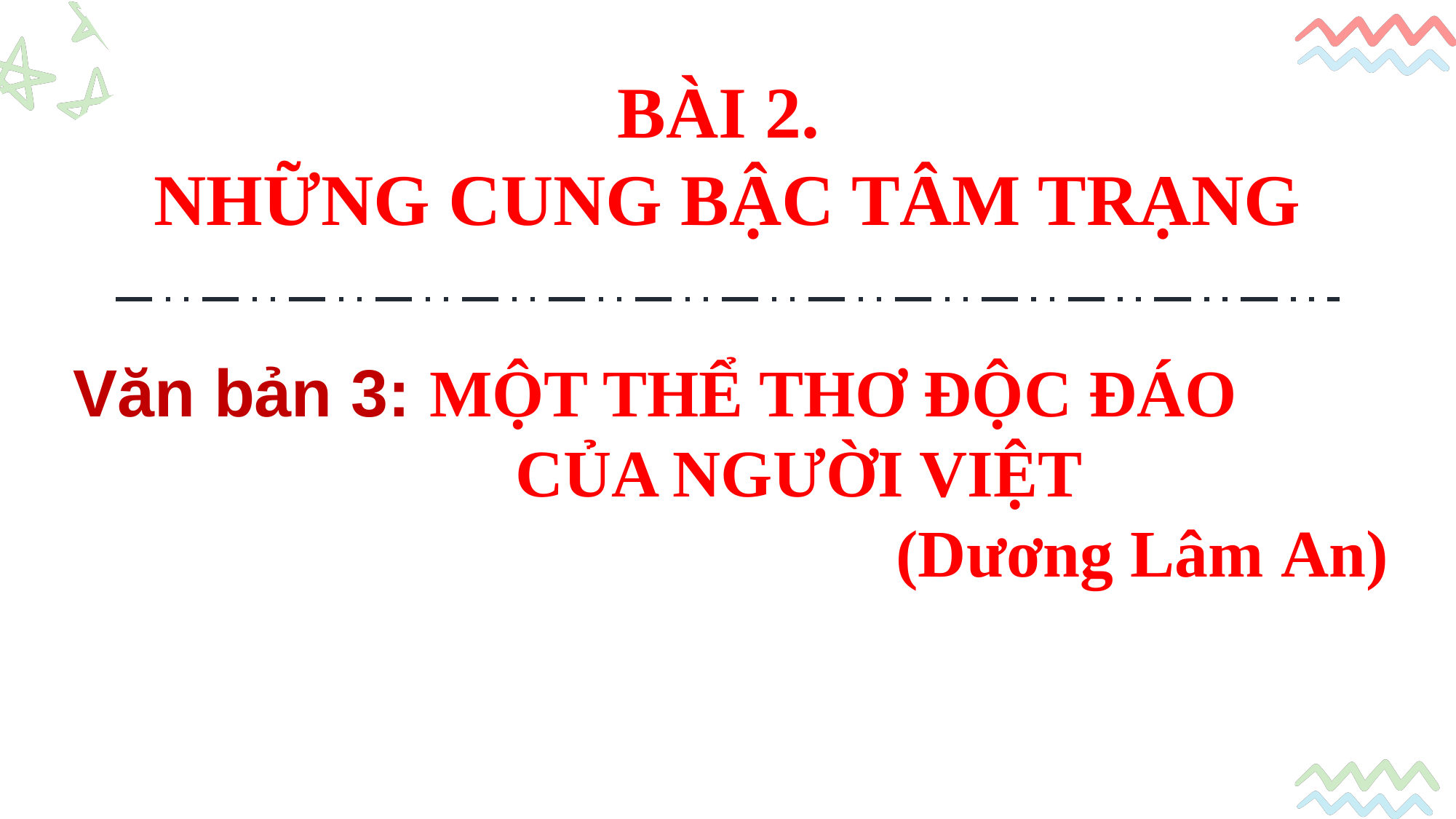

BÀI 2.
NHỮNG CUNG BẬC TÂM TRẠNG
Văn bản 3: MỘT THỂ THƠ ĐỘC ĐÁO
       CỦA NGƯỜI VIỆT
                                                (Dương Lâm An)